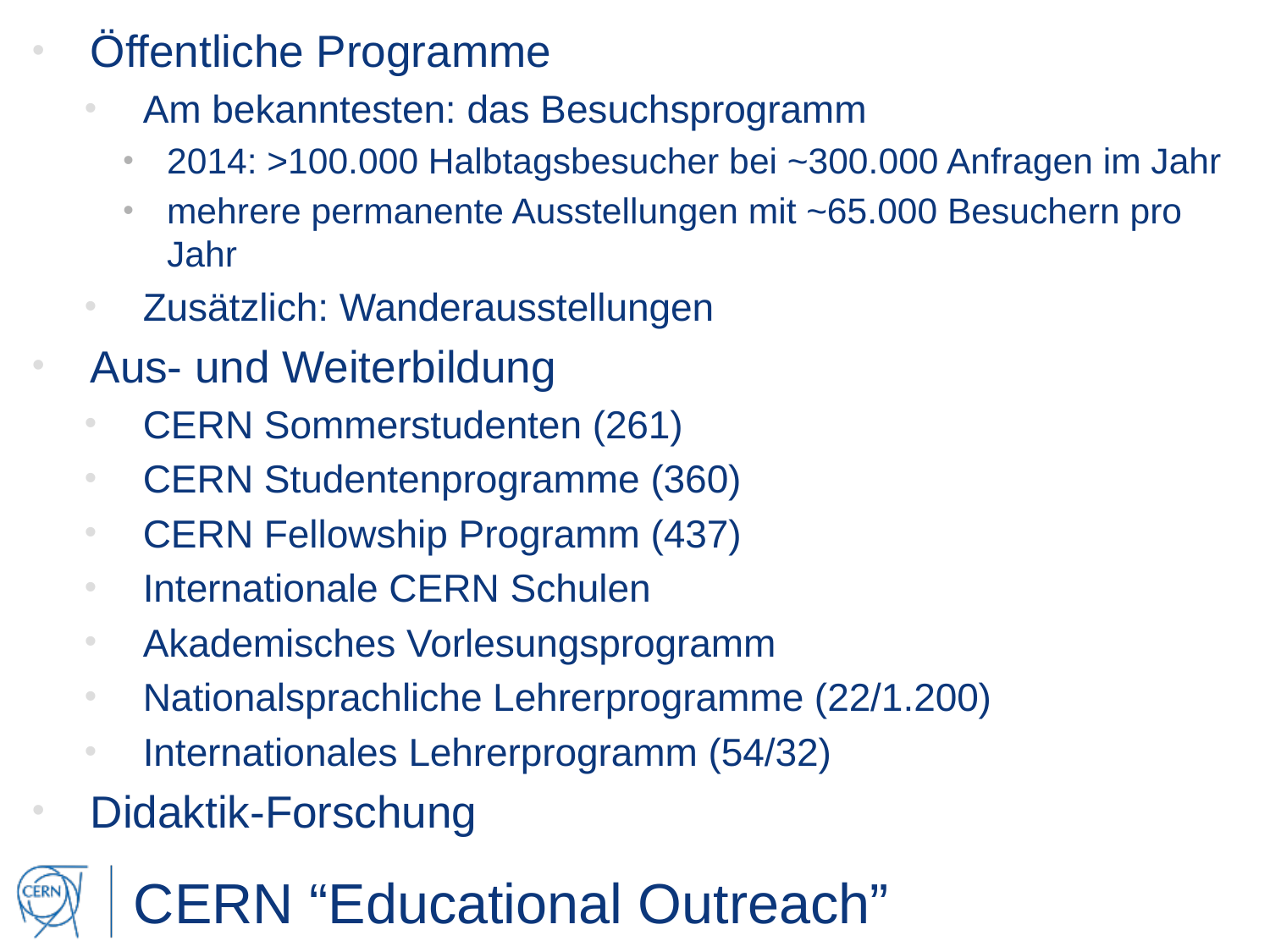

Öffentliche Programme
Am bekanntesten: das Besuchsprogramm
2014: >100.000 Halbtagsbesucher bei ~300.000 Anfragen im Jahr
mehrere permanente Ausstellungen mit ~65.000 Besuchern pro Jahr
Zusätzlich: Wanderausstellungen
Aus- und Weiterbildung
CERN Sommerstudenten (261)
CERN Studentenprogramme (360)
CERN Fellowship Programm (437)
Internationale CERN Schulen
Akademisches Vorlesungsprogramm
Nationalsprachliche Lehrerprogramme (22/1.200)
Internationales Lehrerprogramm (54/32)
Didaktik-Forschung
# CERN “Educational Outreach”